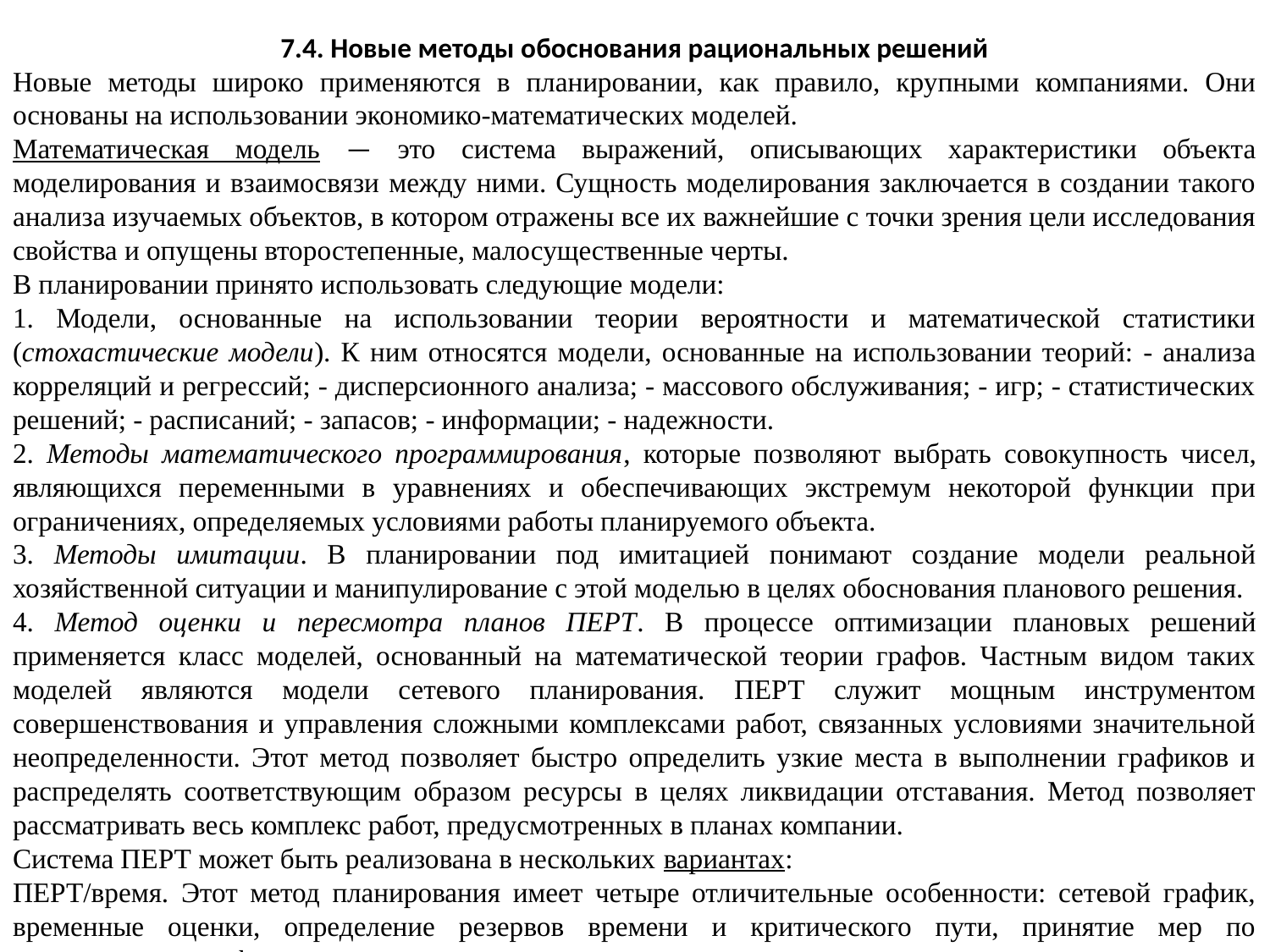

7.4. Новые методы обоснования рациональных решений
Новые методы широко применяются в планировании, как правило, крупными компаниями. Они основаны на использовании экономико-математических моделей.
Математическая модель — это система выражений, описывающих характеристики объекта моделирования и взаимосвязи между ними. Сущность моделирования заключается в создании такого анализа изучаемых объектов, в котором отражены все их важнейшие с точки зрения цели исследования свойства и опущены второстепенные, малосущественные черты.
В планировании принято использовать следующие модели:
1. Модели, основанные на использовании теории вероятности и математической статистики (стохастические модели). К ним относятся модели, основанные на использовании теорий: - анализа корреляций и регрессий; - дисперсионного анализа; - массового обслуживания; - игр; - статистических решений; - расписаний; - запасов; - информации; - надежности.
2. Методы математического программирования, которые позволяют выбрать совокупность чисел, являющихся переменными в уравнениях и обеспечивающих экстремум некоторой функции при ограничениях, определяемых условиями работы планируемого объекта.
3. Методы имитации. В планировании под имитацией понимают создание модели реальной хозяйственной ситуации и манипулирование с этой моделью в целях обоснования планового решения.
4. Метод оценки и пересмотра планов ПЕРТ. В процессе оптимизации плановых решений применяется класс моделей, основанный на математической теории графов. Частным видом таких моделей являются модели сетевого планирования. ПЕРТ служит мощным инструментом совершенствования и управления сложными комплексами работ, связанных условиями значительной неопределенности. Этот метод позволяет быстро определить узкие места в выполнении графиков и распределять соответствующим образом ресурсы в целях ликвидации отставания. Метод позволяет рассматривать весь комплекс работ, предусмотренных в планах компании.
Система ПЕРТ может быть реализована в нескольких вариантах:
ПЕРТ/время. Этот метод планирования имеет четыре отличительные особенности: сетевой график, временные оценки, определение резервов времени и критического пути, принятие мер по корректировке графика;
ПЕРТ/затраты. Этот метод представляет собой дальнейшее развитие метода ПЕРТ/время в направлении оптимизации сетевых графиков по стоимости.